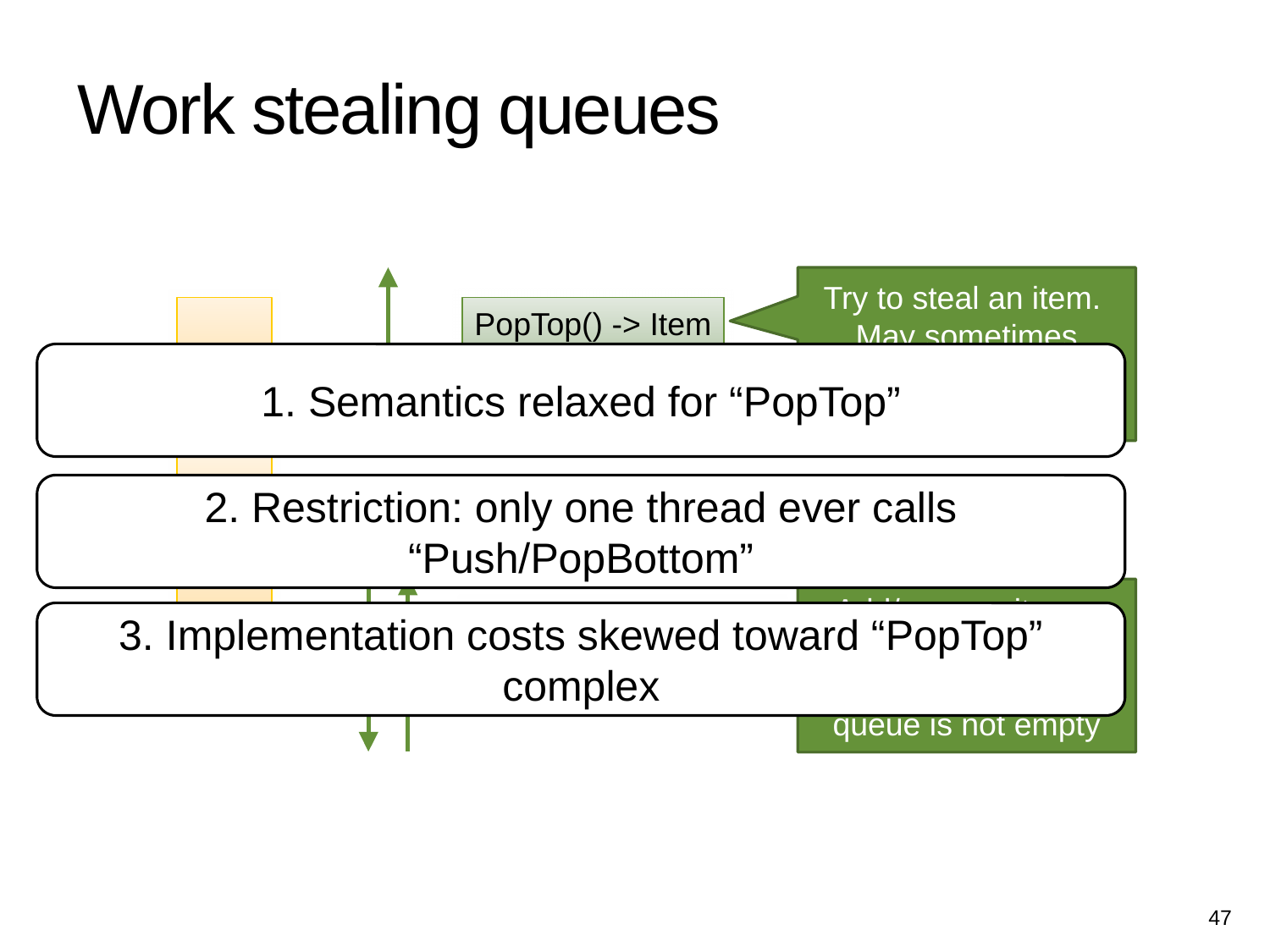

# Work stealing queues
Try to steal an item.  May sometimes return nothing “spuriously”
PopTop() -> Item

1. Semantics relaxed for “PopTop”

2. Restriction: only one thread ever calls “Push/PopBottom”

Add/remove items, PopBottom must return an item if the queue is not empty
3. Implementation costs skewed toward “PopTop” complex
PushBottom(Item)
PopBottom() -> Item

47